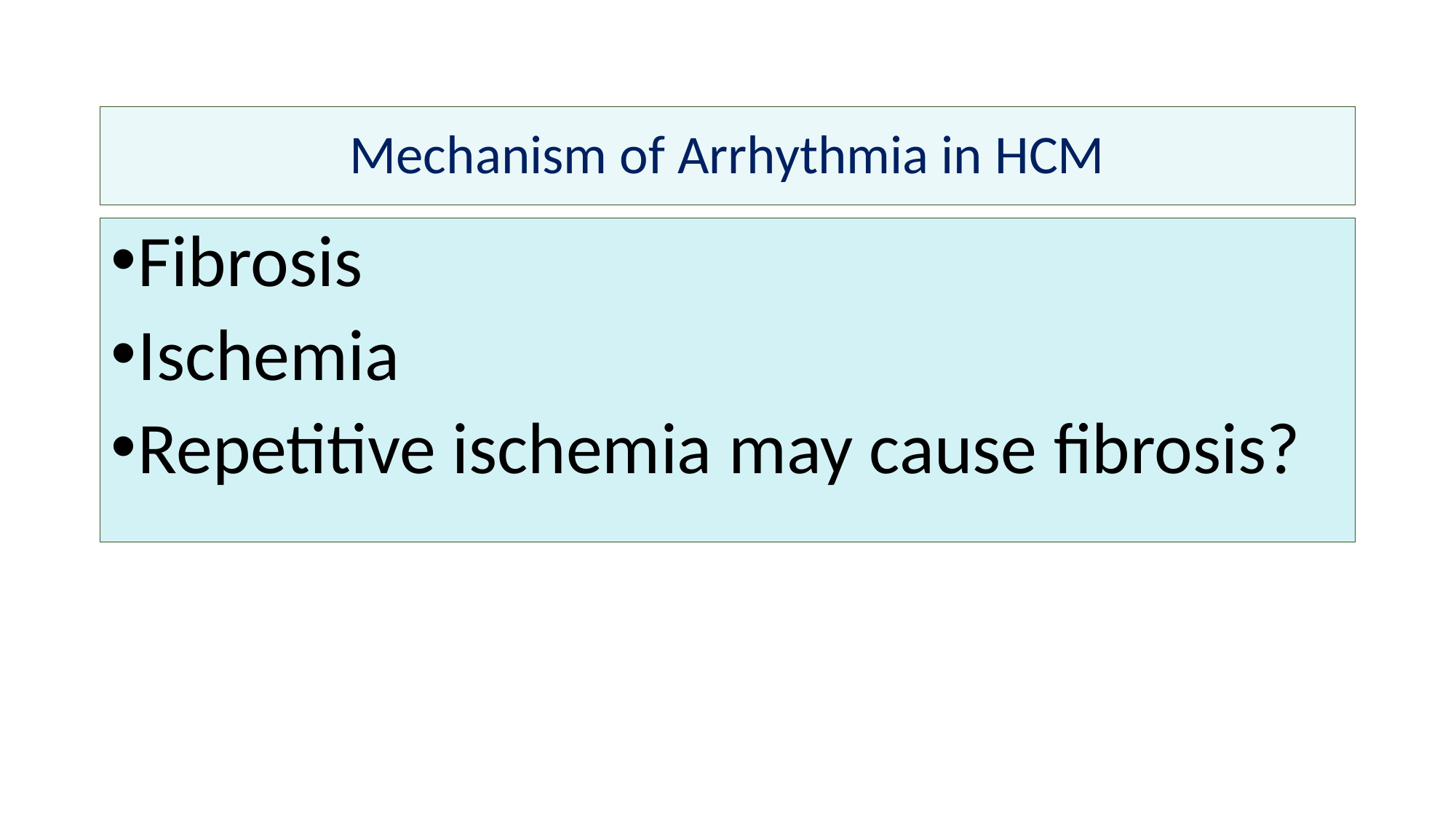

# Mechanism of Arrhythmia in HCM
Fibrosis
Ischemia
Repetitive ischemia may cause fibrosis?